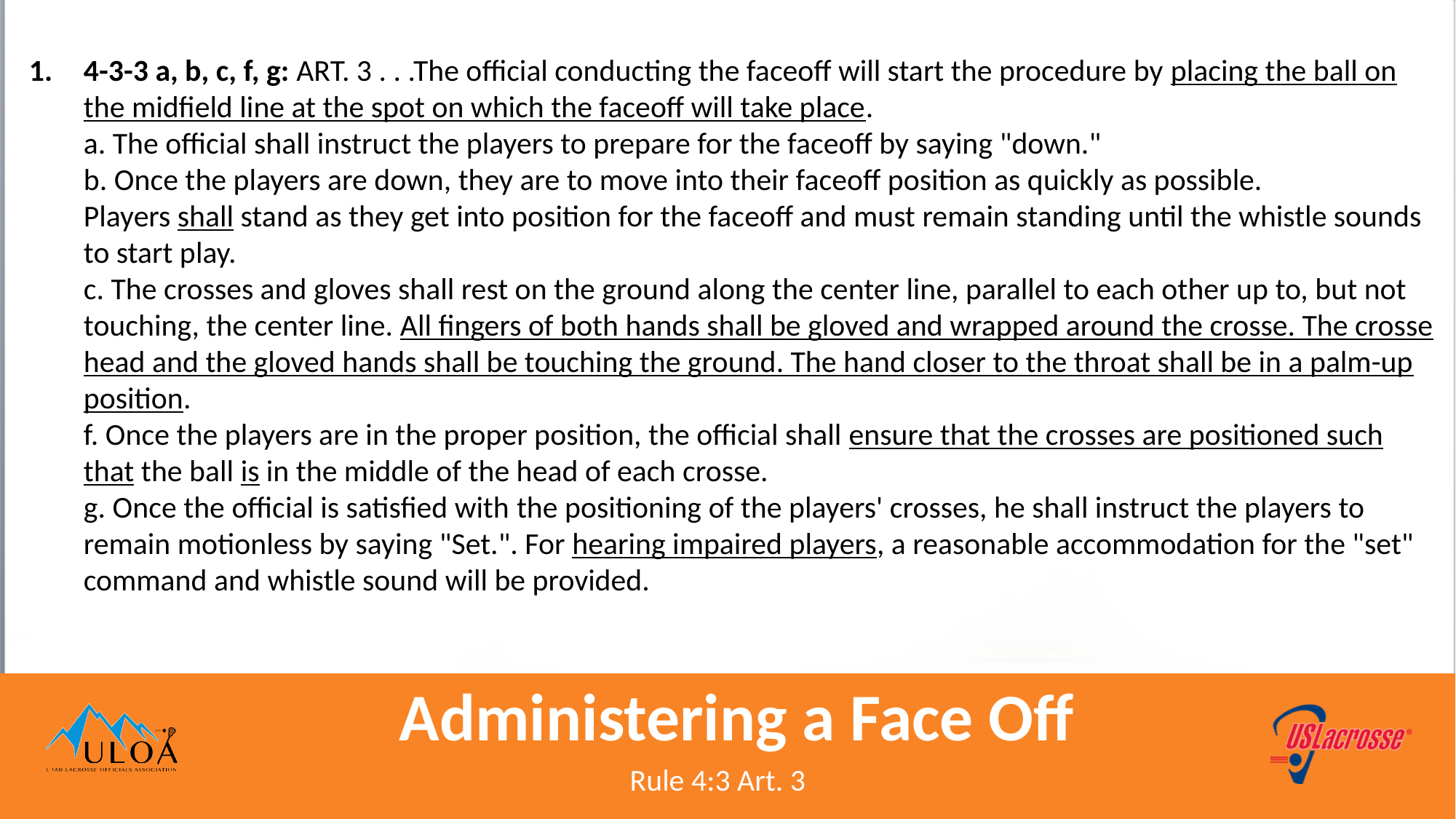

4-3-3 a, b, c, f, g: ART. 3 . . .The official conducting the faceoff will start the procedure by placing the ball on the midfield line at the spot on which the faceoff will take place. 
a. The official shall instruct the players to prepare for the faceoff by saying "down." 
b. Once the players are down, they are to move into their faceoff position as quickly as possible. Players shall stand as they get into position for the faceoff and must remain standing until the whistle sounds to start play. 
c. The crosses and gloves shall rest on the ground along the center line, parallel to each other up to, but not touching, the center line. All fingers of both hands shall be gloved and wrapped around the crosse. The crosse head and the gloved hands shall be touching the ground. The hand closer to the throat shall be in a palm-up position. 
f. Once the players are in the proper position, the official shall ensure that the crosses are positioned such that the ball is in the middle of the head of each crosse. 
g. Once the official is satisfied with the positioning of the players' crosses, he shall instruct the players to remain motionless by saying "Set.". For hearing impaired players, a reasonable accommodation for the "set" command and whistle sound will be provided.
# Administering a Face Off
Rule 4:3 Art. 3